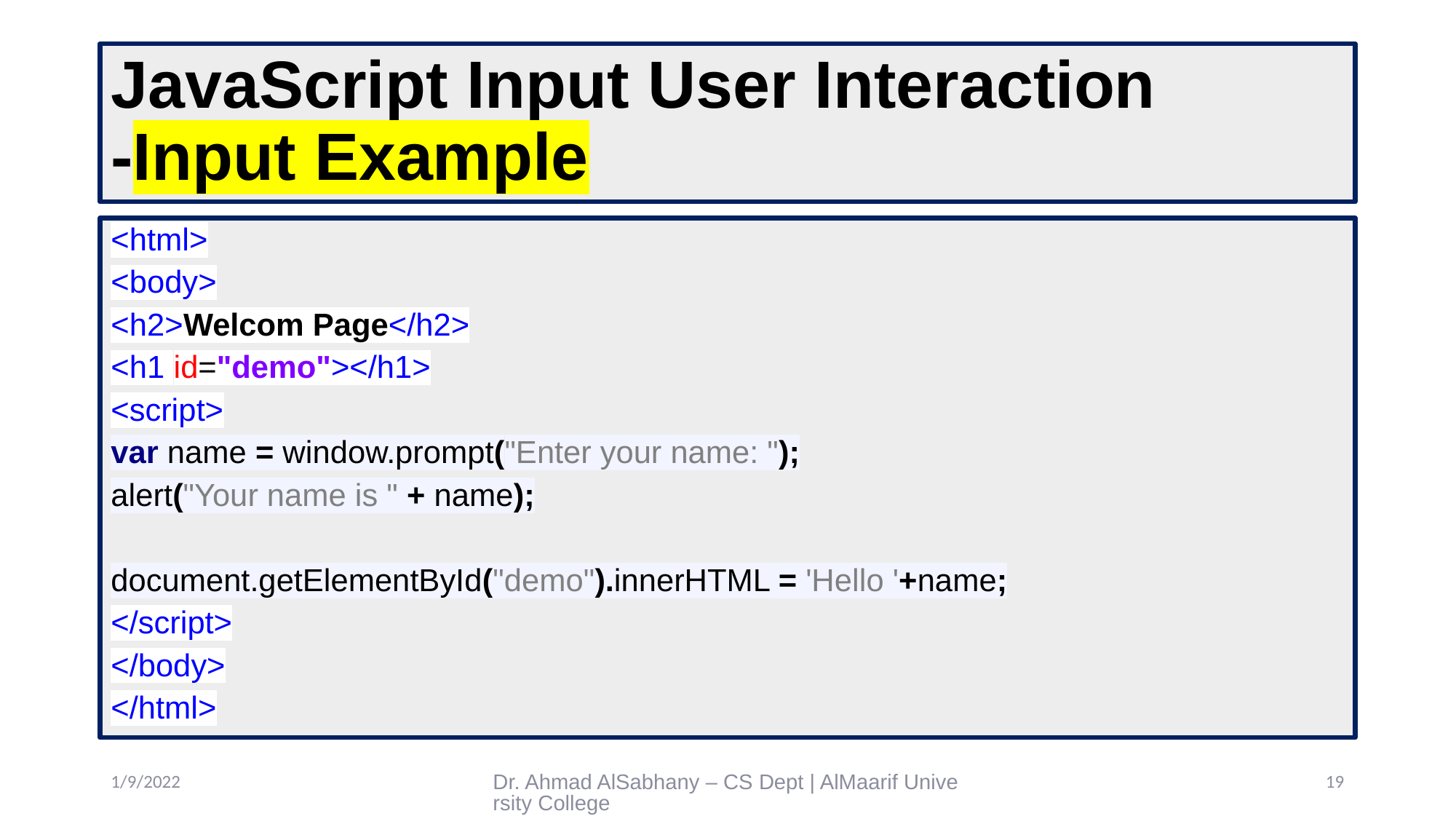

# JavaScript Input User Interaction -Input Example
<html>
<body>
<h2>Welcom Page</h2>
<h1 id="demo"></h1>
<script>
var name = window.prompt("Enter your name: ");
alert("Your name is " + name);

document.getElementById("demo").innerHTML = 'Hello '+name;
</script>
</body>
</html>

1/9/2022
Dr. Ahmad AlSabhany – CS Dept | AlMaarif University College
19